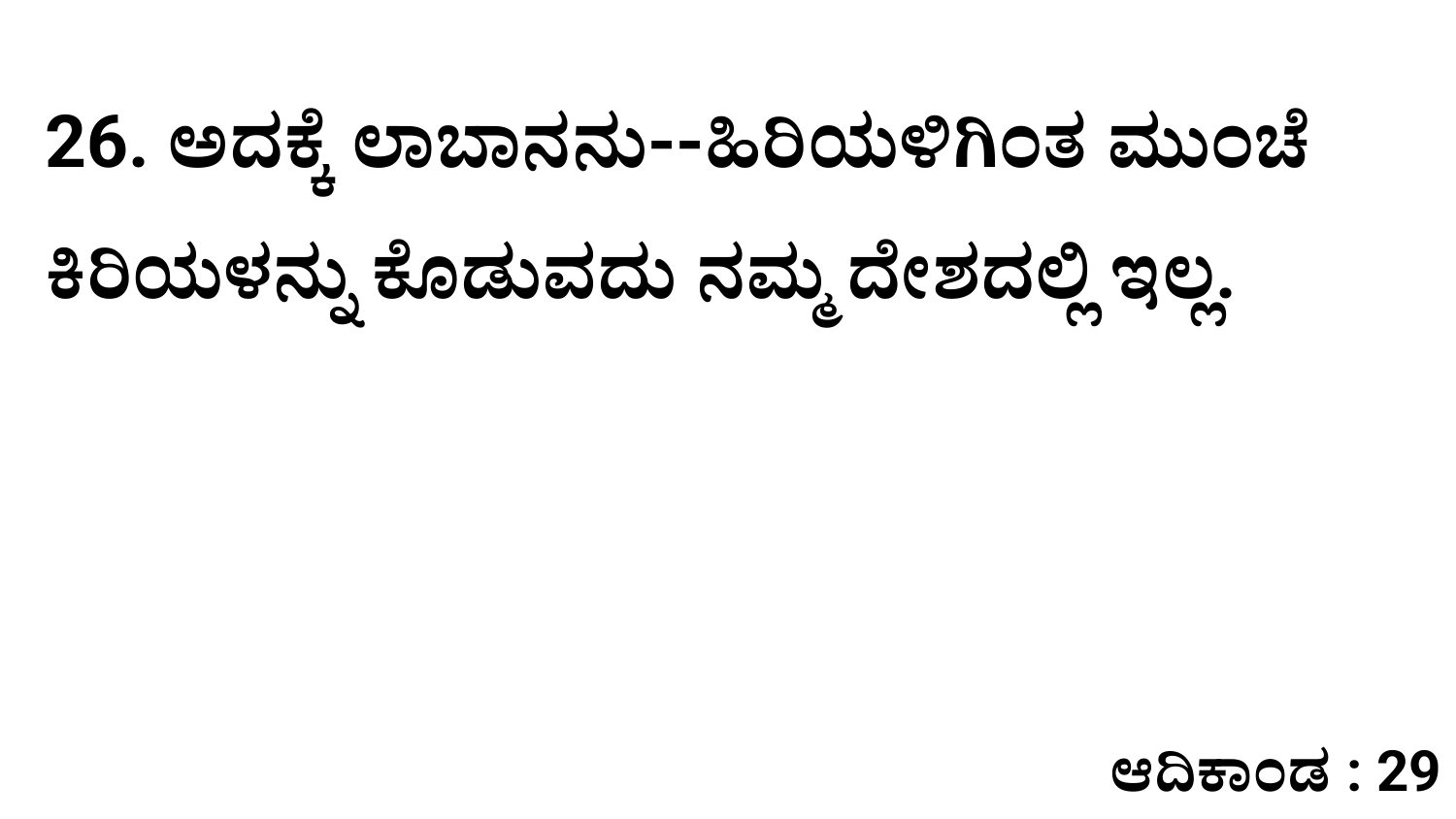

26. ಅದಕ್ಕೆ ಲಾಬಾನನು--ಹಿರಿಯಳಿಗಿಂತ ಮುಂಚೆ ಕಿರಿಯಳನ್ನು ಕೊಡುವದು ನಮ್ಮ ದೇಶದಲ್ಲಿ ಇಲ್ಲ.
ಆದಿಕಾಂಡ : 29